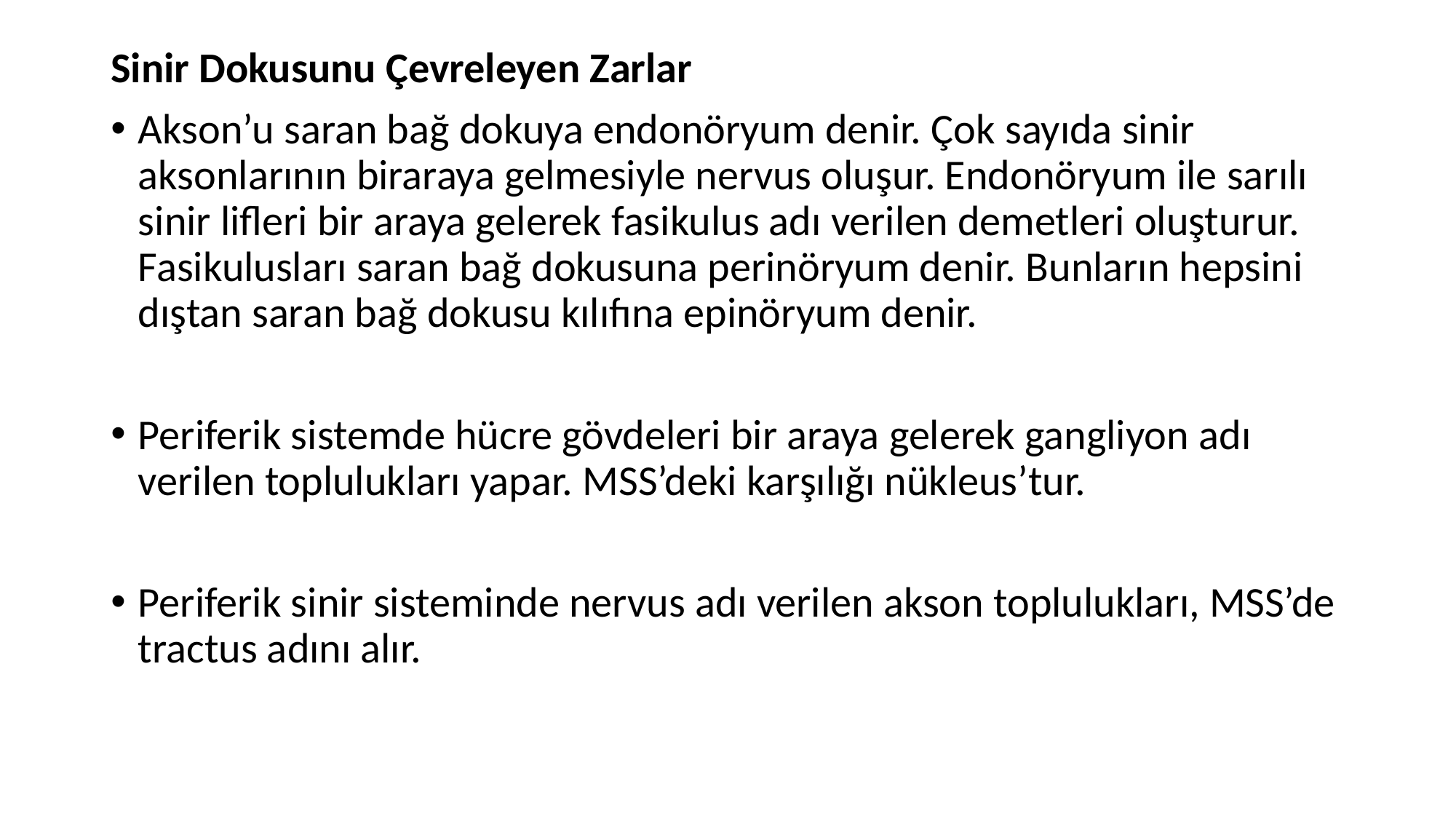

Sinir Dokusunu Çevreleyen Zarlar
Akson’u saran bağ dokuya endonöryum denir. Çok sayıda sinir aksonlarının biraraya gelmesiyle nervus oluşur. Endonöryum ile sarılı sinir lifleri bir araya gelerek fasikulus adı verilen demetleri oluşturur. Fasikulusları saran bağ dokusuna perinöryum denir. Bunların hepsini dıştan saran bağ dokusu kılıfına epinöryum denir.

Periferik sistemde hücre gövdeleri bir araya gelerek gangliyon adı verilen toplulukları yapar. MSS’deki karşılığı nükleus’tur.

Periferik sinir sisteminde nervus adı verilen akson toplulukları, MSS’de tractus adını alır.